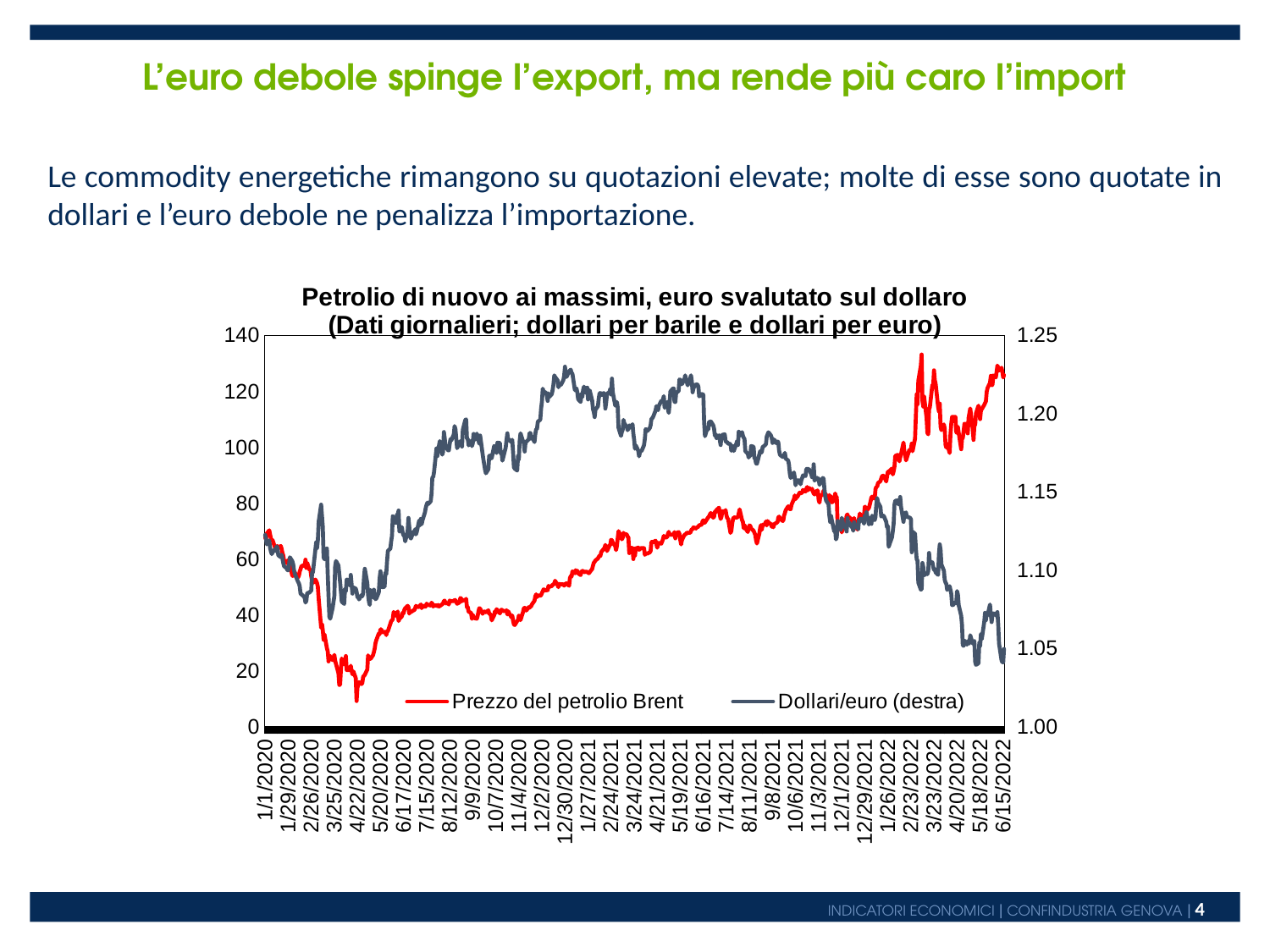

# L’euro debole spinge l’export, ma rende più caro l’import
Le commodity energetiche rimangono su quotazioni elevate; molte di esse sono quotate in dollari e l’euro debole ne penalizza l’importazione.

### Chart: Petrolio di nuovo ai massimi, euro svalutato sul dollaro
(Dati giornalieri; dollari per barile e dollari per euro)

| Category | Prezzo del petrolio Brent | Dollari/euro (destra) |
|---|---|---|
| 43831 | 67.76 | 1.1224982320652845 |
| 43832 | 67.05 | 1.1200967763614775 |
| 43833 | 69.08 | 1.1164950985865172 |
| 43836 | 70.25 | 1.1189437171310281 |
| 43837 | 68.74 | 1.1141440588268063 |
| 43838 | 67.31 | 1.1119512520571098 |
| 43839 | 66.58 | 1.1102475852115021 |
| 43840 | 66.77 | 1.1113457285426924 |
| 43843 | 64.14 | 1.113399766186049 |
| 43844 | 64.45 | 1.112149116953601 |
| 43845 | 63.29 | 1.1151504337935187 |
| 43846 | 64.63 | 1.1141440588268063 |
| 43847 | 64.05 | 1.1094961777856676 |
| 43850 | 64.63 | 1.1082542778615125 |
| 43851 | 63.66 | 1.109804008612079 |
| 43852 | 62.11 | 1.1075546301321313 |
| 43853 | 61.26 | 1.1045452035124537 |
| 43854 | 59.34 | 1.1024993660628646 |
| 43857 | 58.53 | 1.1012488161575227 |
| 43858 | 59.37 | 1.1000495022276002 |
| 43859 | 59.46 | 1.0998438221772509 |
| 43860 | 57.72 | 1.1034969819357545 |
| 43861 | 57.77 | 1.1082051509375415 |
| 43864 | 54.0 | 1.1057543456145782 |
| 43865 | 53.9 | 1.1038502296008479 |
| 43866 | 55.36 | 1.1001947344680008 |
| 43867 | 55.18 | 1.0977550908392337 |
| 43868 | 54.53 | 1.0963950530655207 |
| 43871 | 53.39 | 1.0923947477660527 |
| 43872 | 54.0 | 1.0915481427308351 |
| 43873 | 55.54 | 1.0895501247534893 |
| 43874 | 56.34 | 1.0848457891710694 |
| 43875 | 57.37 | 1.0845516463493992 |
| 43878 | 57.83 | 1.0830481306589264 |
| 43879 | 57.35 | 1.0822979349755402 |
| 43880 | 59.72 | 1.0792492742048632 |
| 43881 | 56.77 | 1.080345278350961 |
| 43882 | 58.6 | 1.0851989712313752 |
| 43885 | 56.04 | 1.085646665436267 |
| 43886 | 56.07 | 1.0864487250524213 |
| 43887 | 53.69 | 1.0865549688158724 |
| 43888 | 52.59 | 1.098599285910464 |
| 43889 | 51.41 | 1.0984544745543021 |
| 43892 | 52.61 | 1.1131518895753325 |
| 43893 | 52.02 | 1.1178055241949005 |
| 43894 | 51.3 | 1.1140944083601645 |
| 43895 | 50.05 | 1.1189061573405839 |
| 43896 | 45.67 | 1.1310553877823397 |
| 43899 | 35.33 | 1.1418523128218596 |
| 43900 | 36.66 | 1.1344556881608203 |
| 43901 | 34.45 | 1.1277517141826057 |
| 43902 | 31.05 | 1.1081437484070433 |
| 43903 | 33.0 | 1.106904872595249 |
| 43906 | 28.04 | 1.1138462223905368 |
| 43907 | 26.93 | 1.097201040146586 |
| 43908 | 23.3 | 1.0833531948085715 |
| 43909 | 25.4 | 1.0701482155278506 |
| 43910 | 25.06 | 1.0689013831583898 |
| 43913 | 23.75 | 1.0759514100343228 |
| 43914 | 24.5 | 1.0796454444360473 |
| 43915 | 25.62 | 1.083247576233548 |
| 43916 | 23.55 | 1.102402134250532 |
| 43917 | 22.39 | 1.105803255484784 |
| 43920 | 19.07 | 1.1029492863918118 |
| 43921 | 14.85 | 1.0972491962649638 |
| 43922 | 14.97 | 1.0923947477660527 |
| 43923 | 20.24 | 1.0863543035925736 |
| 43924 | 24.33 | 1.0798552993898818 |
| 43927 | 22.58 | 1.0783531390859877 |
| 43928 | 22.1 | 1.0881984874041024 |
| 43929 | 25.22 | 1.0863543035925736 |
| 43930 | 20.23 | 1.0938525486764383 |
| 43931 | 20.23 | 1.0938525486764383 |
| 43934 | 20.23 | 1.0900489431975495 |
| 43935 | 21.74 | 1.0969001601474233 |
| 43936 | 19.8 | 1.0905006488478861 |
| 43937 | 18.69 | 1.0849517196484757 |
| 43938 | 19.75 | 1.0888976000696895 |
| 43941 | 17.36 | 1.0881511224278828 |
| 43942 | 9.12 | 1.086153712473389 |
| 43943 | 13.77 | 1.0827549617246122 |
| 43944 | 15.06 | 1.0828018580879886 |
| 43945 | 15.87 | 1.0812447289319465 |
| 43948 | 15.17 | 1.0840460936399015 |
| 43949 | 15.6 | 1.0832006412547797 |
| 43950 | 17.86 | 1.0853520882174177 |
| 43951 | 18.11 | 1.0953022486555166 |
| 43952 | 18.49 | 1.1008487543896344 |
| 43955 | 20.4 | 1.0916553862276757 |
| 43956 | 25.46 | 1.0840460936399015 |
| 43957 | 24.2 | 1.0797503617163713 |
| 43958 | 24.23 | 1.07774879831009 |
| 43959 | 24.23 | 1.0872519706441968 |
| 43962 | 25.53 | 1.082497104320246 |
| 43963 | 26.67 | 1.087452967659149 |
| 43964 | 27.89 | 1.0839050932700331 |
| 43965 | 29.87 | 1.0813499572866767 |
| 43966 | 30.95 | 1.081852997814657 |
| 43969 | 33.3 | 1.0857527523832273 |
| 43970 | 33.06 | 1.0947506705347858 |
| 43971 | 34.76 | 1.099251409789933 |
| 43972 | 34.78 | 1.0941517588489522 |
| 43973 | 33.8 | 1.0890517626302778 |
| 43976 | 33.8 | 1.0893483518159437 |
| 43977 | 33.95 | 1.0984544745543021 |
| 43978 | 32.73 | 1.0972973566106679 |
| 43979 | 33.98 | 1.1055465269255857 |
| 43980 | 34.15 | 1.1123470522803114 |
| 43983 | 36.74 | 1.1137469789613197 |
| 43984 | 37.72 | 1.1183055434405789 |
| 43985 | 37.98 | 1.1219441047447016 |
| 43986 | 38.41 | 1.134404210908431 |
| 43987 | 41.0 | 1.1313497001923294 |
| 43990 | 39.66 | 1.1300967362806256 |
| 43991 | 40.45 | 1.1354475366465693 |
| 43992 | 41.18 | 1.13520263367011 |
| 43993 | 37.76 | 1.1380966471672775 |
| 43994 | 38.54 | 1.1246443312302483 |
| 43997 | 39.44 | 1.1274465590331018 |
| 43998 | 40.75 | 1.1237470220703916 |
| 43999 | 40.47 | 1.1222462881704018 |
| 44000 | 41.75 | 1.1219441047447016 |
| 44001 | 42.33 | 1.1183555699699161 |
| 44004 | 43.2 | 1.1248467396317252 |
| 44005 | 42.72 | 1.1333499557993516 |
| 44006 | 40.4 | 1.127548259065488 |
| 44007 | 41.18 | 1.1213528000179416 |
| 44008 | 40.97 | 1.120197154699227 |
| 44011 | 41.58 | 1.1246063877642825 |
| 44012 | 41.64 | 1.1231538159150896 |
| 44013 | 42.18 | 1.1261007634963176 |
| 44014 | 43.19 | 1.1228511436238897 |
| 44015 | 42.92 | 1.1242523721725053 |
| 44018 | 42.73 | 1.1317466245656922 |
| 44019 | 43.28 | 1.1285535329368348 |
| 44020 | 43.67 | 1.1327465706097575 |
| 44021 | 42.35 | 1.1293437383536427 |
| 44022 | 43.27 | 1.1318491018777377 |
| 44025 | 42.85 | 1.136854550828767 |
| 44026 | 42.97 | 1.139795976520203 |
| 44027 | 43.96 | 1.141800162135623 |
| 44028 | 43.71 | 1.1431445620613183 |
| 44029 | 43.53 | 1.142204454597373 |
| 44032 | 43.3 | 1.1439946003454864 |
| 44033 | 44.31 | 1.1488046687421738 |
| 44034 | 43.98 | 1.1592993194912995 |
| 44035 | 42.96 | 1.1595009507907796 |
| 44036 | 43.29 | 1.1624527753560012 |
| 44039 | 43.39 | 1.1777453243510625 |
| 44040 | 43.11 | 1.172855433839225 |
| 44041 | 43.51 | 1.1774541087261123 |
| 44042 | 42.98 | 1.1794539128383559 |
| 44043 | 43.13 | 1.1824943535894616 |
| 44046 | 43.76 | 1.173805359595272 |
| 44047 | 43.99 | 1.1755439829781231 |
| 44048 | 44.92 | 1.188255284765379 |
| 44049 | 45.04 | 1.1843009071744948 |
| 44050 | 44.07 | 1.178856038100627 |
| 44053 | 44.19 | 1.1766505465541788 |
| 44054 | 43.68 | 1.1765536390804057 |
| 44055 | 45.09 | 1.1804563644304888 |
| 44056 | 44.87 | 1.1837541579364796 |
| 44057 | 44.86 | 1.1828999976342 |
| 44060 | 44.91 | 1.1867464160258234 |
| 44061 | 45.34 | 1.192051401256422 |
| 44062 | 45.21 | 1.1900511722004046 |
| 44063 | 44.56 | 1.1841466447204823 |
| 44064 | 43.94 | 1.177953423721626 |
| 44067 | 44.43 | 1.1813488641330672 |
| 44068 | 46.01 | 1.182354540832614 |
| 44069 | 45.79 | 1.181753722524226 |
| 44070 | 44.84 | 1.178995024640996 |
| 44071 | 45.22 | 1.1897963068722635 |
| 44074 | 45.22 | 1.1959433601224645 |
| 44075 | 45.72 | 1.196343972819065 |
| 44076 | 42.7 | 1.1840484986265039 |
| 44077 | 42.72 | 1.1837541579364796 |
| 44078 | 41.1 | 1.1797461186352698 |
| 44081 | 40.67 | 1.182648185817683 |
| 44082 | 38.53 | 1.179245283018868 |
| 44083 | 39.98 | 1.180902445648965 |
| 44084 | 39.27 | 1.187056337693787 |
| 44085 | 38.8 | 1.183095925417633 |
| 44088 | 38.57 | 1.1871972646975022 |
| 44089 | 39.54 | 1.1850447354387628 |
| 44090 | 41.23 | 1.1828440301861798 |
| 44091 | 42.35 | 1.1807490672082368 |
| 44092 | 42.16 | 1.1860004506801713 |
| 44095 | 40.37 | 1.174301584132837 |
| 44096 | 40.84 | 1.1705489874751258 |
| 44097 | 41.09 | 1.1673515128875607 |
| 44098 | 41.24 | 1.1640494953845437 |
| 44099 | 40.91 | 1.1618990077382474 |
| 44102 | 41.59 | 1.164496820923679 |
| 44103 | 40.33 | 1.1731030922997514 |
| 44104 | 40.3 | 1.172649131653318 |
| 44105 | 39.75 | 1.1735436323522508 |
| 44106 | 38.0 | 1.1714540087156178 |
| 44109 | 39.78 | 1.179245283018868 |
| 44110 | 41.27 | 1.1791479476929971 |
| 44111 | 40.62 | 1.1761523352504615 |
| 44112 | 42.0 | 1.17485343703373 |
| 44113 | 41.63 | 1.1814465631719477 |
| 44116 | 40.5 | 1.1812511812511812 |
| 44117 | 41.34 | 1.1743981209630063 |
| 44118 | 41.81 | 1.1759448717044145 |
| 44119 | 41.61 | 1.1699464164541262 |
| 44120 | 41.34 | 1.172003187848671 |
| 44123 | 41.29 | 1.1783004194749493 |
| 44124 | 41.62 | 1.1830539354289162 |
| 44125 | 40.09 | 1.1874510176455222 |
| 44126 | 41.28 | 1.1827460998947357 |
| 44127 | 40.71 | 1.183544004166075 |
| 44130 | 39.06 | 1.181753722524226 |
| 44131 | 39.72 | 1.1833059200795182 |
| 44132 | 37.86 | 1.1751433674908338 |
| 44133 | 36.56 | 1.1657457275419085 |
| 44134 | 36.33 | 1.1648495014444133 |
| 44137 | 37.78 | 1.1636431339236883 |
| 44138 | 38.17 | 1.173048048048048 |
| 44139 | 39.68 | 1.1708505058074186 |
| 44140 | 39.47 | 1.182648185817683 |
| 44141 | 38.08 | 1.1874510176455222 |
| 44144 | 40.93 | 1.1823964811880718 |
| 44145 | 42.25 | 1.1820470691142921 |
| 44146 | 42.5 | 1.1758066033298842 |
| 44147 | 42.16 | 1.1810558639423645 |
| 44148 | 41.51 | 1.1820051535424694 |
| 44151 | 42.71 | 1.1836560768902986 |
| 44152 | 42.54 | 1.187549728644887 |
| 44153 | 42.91 | 1.187606142298968 |
| 44154 | 43.09 | 1.184006440995039 |
| 44155 | 43.79 | 1.1853959222380275 |
| 44158 | 45.0 | 1.1818514885419498 |
| 44159 | 46.63 | 1.1872536448686897 |
| 44160 | 47.3 | 1.1900511722004046 |
| 44161 | 46.32 | 1.1901928112354203 |
| 44162 | 46.88 | 1.1948430573644153 |
| 44165 | 46.84 | 1.196200866049427 |
| 44166 | 47.03 | 1.2032535977282572 |
| 44167 | 47.8 | 1.2078024035267831 |
| 44168 | 48.37 | 1.2159976652844826 |
| 44169 | 49.1 | 1.214152157548384 |
| 44172 | 48.63 | 1.213356629780625 |
| 44173 | 48.84 | 1.2113576896986142 |
| 44174 | 48.81 | 1.2081526138381802 |
| 44175 | 50.33 | 1.2129445441754403 |
| 44176 | 50.01 | 1.2107563594977782 |
| 44179 | 50.27 | 1.2125033343841696 |
| 44180 | 50.77 | 1.2152440209994169 |
| 44181 | 50.83 | 1.2186502230129908 |
| 44182 | 51.2 | 1.2244997918350353 |
| 44183 | 52.17 | 1.2234511108936088 |
| 44186 | 50.61 | 1.2212547170963448 |
| 44187 | 49.88 | 1.2168558877572129 |
| 44188 | 51.05 | 1.2186502230129908 |
| 44189 | 50.88 | 1.2183532737152465 |
| 44190 | 50.88 | 1.2183532737152465 |
| 44193 | 50.88 | 1.2214486380847687 |
| 44194 | 50.44 | 1.2241550269926182 |
| 44195 | 50.74 | 1.2300425594725577 |
| 44196 | 51.22 | 1.2235558981512071 |
| 44197 | 51.22 | 1.2235558981512071 |
| 44200 | 50.37 | 1.2272046731953954 |
| 44201 | 53.16 | 1.227656648988411 |
| 44202 | 53.8 | 1.2280938754958428 |
| 44203 | 53.7 | 1.225955939143547 |
| 44204 | 55.51 | 1.225595332932972 |
| 44207 | 54.84 | 1.2150520649809844 |
| 44208 | 55.98 | 1.215849818230452 |
| 44209 | 55.52 | 1.2160568141743582 |
| 44210 | 55.76 | 1.2135038710773487 |
| 44211 | 54.8 | 1.2092483312373028 |
| 44214 | 54.21 | 1.2074961360123648 |
| 44215 | 55.38 | 1.21275331384843 |
| 44216 | 55.66 | 1.2105072025178552 |
| 44217 | 55.68 | 1.2150520649809844 |
| 44218 | 55.22 | 1.2172558184828124 |
| 44221 | 55.44 | 1.21300339640951 |
| 44222 | 55.26 | 1.2166486197121409 |
| 44223 | 55.07 | 1.2091021207651198 |
| 44224 | 54.87 | 1.2122534579529887 |
| 44225 | 55.25 | 1.2149044477651834 |
| 44228 | 56.42 | 1.2082547967715431 |
| 44229 | 57.62 | 1.2028483448806775 |
| 44230 | 58.61 | 1.2012444892909053 |
| 44231 | 58.98 | 1.1978486637998156 |
| 44232 | 59.48 | 1.2025445843404643 |
| 44235 | 60.17 | 1.2047467020059033 |
| 44236 | 60.74 | 1.209745711451453 |
| 44237 | 61.17 | 1.2130475393330664 |
| 44238 | 61.09 | 1.2131947056183048 |
| 44239 | 62.47 | 1.211856806999685 |
| 44242 | 63.58 | 1.2131947056183048 |
| 44243 | 63.96 | 1.2119008665091195 |
| 44244 | 65.02 | 1.2032535977282572 |
| 44245 | 64.09 | 1.2073066196621955 |
| 44246 | 62.84 | 1.2126944858781727 |
| 44249 | 64.73 | 1.2137542633118499 |
| 44250 | 65.16 | 1.215953307392996 |
| 44251 | 66.85 | 1.2122534579529887 |
| 44252 | 66.69 | 1.2224042246290003 |
| 44253 | 65.86 | 1.2137984609035515 |
| 44256 | 64.56 | 1.2051532352338599 |
| 44257 | 63.17 | 1.2062435164410992 |
| 44258 | 64.7 | 1.2074523961892802 |
| 44259 | 67.32 | 1.2040939193257074 |
| 44260 | 69.95 | 1.1909015124449207 |
| 44263 | 68.0 | 1.1858035597822865 |
| 44264 | 67.03 | 1.1883541295306002 |
| 44265 | 67.53 | 1.1896547621880131 |
| 44266 | 69.34 | 1.1960434881412287 |
| 44267 | 68.87 | 1.1938017811522574 |
| 44270 | 68.78 | 1.1916536577809027 |
| 44271 | 67.95 | 1.189456656199448 |
| 44272 | 67.73 | 1.1904478464798458 |
| 44273 | 62.11 | 1.1925062904706822 |
| 44274 | 64.0 | 1.190944061357438 |
| 44277 | 63.89 | 1.1932035127911416 |
| 44278 | 59.96 | 1.1871972646975022 |
| 44279 | 63.7 | 1.1830539354289162 |
| 44280 | 61.21 | 1.1775511645981018 |
| 44281 | 63.77 | 1.1797043660858588 |
| 44284 | 64.06 | 1.1763460339493466 |
| 44285 | 63.28 | 1.172745396974317 |
| 44286 | 63.52 | 1.1752952929423517 |
| 44287 | 63.85 | 1.1760555098200636 |
| 44288 | 63.85 | 1.1760555098200636 |
| 44291 | 63.85 | 1.179843552744906 |
| 44292 | 61.47 | 1.1838943019167247 |
| 44293 | 61.86 | 1.1900511722004046 |
| 44294 | 62.08 | 1.1897538399305183 |
| 44295 | 61.88 | 1.1889475436343748 |
| 44298 | 62.37 | 1.190745525773687 |
| 44299 | 62.82 | 1.1925489541345673 |
| 44300 | 66.1 | 1.1967448539971277 |
| 44301 | 66.12 | 1.1970027052261136 |
| 44302 | 65.97 | 1.1979491111217597 |
| 44305 | 66.53 | 1.2019519699992787 |
| 44306 | 65.33 | 1.2048483095978215 |
| 44307 | 64.01 | 1.2028483448806775 |
| 44308 | 65.06 | 1.2022554311889104 |
| 44309 | 65.74 | 1.2049499343302286 |
| 44312 | 65.49 | 1.2082547967715431 |
| 44313 | 66.24 | 1.2081526138381802 |
| 44314 | 67.07 | 1.2089559456453407 |
| 44315 | 68.25 | 1.2111962985841116 |
| 44316 | 67.72 | 1.2038040207054292 |
| 44319 | 67.72 | 1.2074523961892802 |
| 44320 | 68.9 | 1.2031956877466552 |
| 44321 | 69.7 | 1.200494603776756 |
| 44322 | 68.61 | 1.2058944118852952 |
| 44323 | 68.72 | 1.214196384123168 |
| 44326 | 68.61 | 1.2159976652844826 |
| 44327 | 68.83 | 1.2161455482992205 |
| 44328 | 69.62 | 1.2075982079242595 |
| 44329 | 67.36 | 1.2073940813542132 |
| 44330 | 69.24 | 1.213356629780625 |
| 44333 | 69.62 | 1.2145060603852413 |
| 44334 | 69.01 | 1.2218515939054042 |
| 44335 | 66.88 | 1.221553082589204 |
| 44336 | 65.18 | 1.221553082589204 |
| 44337 | 66.72 | 1.2188433176915108 |
| 44340 | 68.58 | 1.2218963831867058 |
| 44341 | 68.79 | 1.2244548114951816 |
| 44342 | 68.92 | 1.2217470983506413 |
| 44343 | 69.42 | 1.2201520309430556 |
| 44344 | 69.35 | 1.2181454952979585 |
| 44347 | 69.35 | 1.222643354933366 |
| 44348 | 70.03 | 1.2244997918350353 |
| 44349 | 70.6 | 1.2206435232654655 |
| 44350 | 70.71 | 1.213695338196206 |
| 44351 | 71.3 | 1.2163526449588264 |
| 44354 | 70.89 | 1.2186947778928767 |
| 44355 | 71.39 | 1.2186502230129908 |
| 44356 | 71.31 | 1.2185462742947664 |
| 44357 | 71.65 | 1.2171965528993622 |
| 44358 | 72.05 | 1.2110496167027964 |
| 44361 | 72.27 | 1.2124445306627223 |
| 44362 | 73.38 | 1.212650368645712 |
| 44363 | 73.88 | 1.2119008665091195 |
| 44364 | 72.92 | 1.1942009601375718 |
| 44365 | 73.1 | 1.1856067342462504 |
| 44368 | 74.49 | 1.1911001000524084 |
| 44369 | 74.92 | 1.1898954081936197 |
| 44370 | 75.22 | 1.194800229401644 |
| 44371 | 75.95 | 1.192648514556275 |
| 44372 | 76.45 | 1.1951000896325068 |
| 44375 | 74.78 | 1.192648514556275 |
| 44376 | 75.08 | 1.1905045358222817 |
| 44377 | 76.94 | 1.185901997058963 |
| 44378 | 76.69 | 1.1868027533823877 |
| 44379 | 77.51 | 1.1843009071744948 |
| 44382 | 78.34 | 1.186155196545916 |
| 44383 | 75.81 | 1.1829979534135406 |
| 44384 | 74.31 | 1.1799549257218376 |
| 44385 | 75.07 | 1.1854521314429323 |
| 44386 | 77.14 | 1.1864507326333273 |
| 44389 | 76.77 | 1.1868027533823877 |
| 44390 | 77.5 | 1.1824524062906467 |
| 44391 | 75.74 | 1.181893393215932 |
| 44392 | 74.53 | 1.1818514885419498 |
| 44393 | 74.46 | 1.180902445648965 |
| 44396 | 69.33 | 1.180553915897339 |
| 44397 | 70.03 | 1.1762491766255763 |
| 44398 | 72.54 | 1.178856038100627 |
| 44399 | 74.25 | 1.179245283018868 |
| 44400 | 74.86 | 1.1761523352504615 |
| 44403 | 74.79 | 1.1808048365766106 |
| 44404 | 74.87 | 1.182550287950995 |
| 44405 | 75.09 | 1.1799549257218376 |
| 44406 | 76.3 | 1.1884529907419512 |
| 44407 | 77.72 | 1.1858035597822865 |
| 44410 | 73.91 | 1.1881564564421843 |
| 44411 | 73.24 | 1.1859441894664438 |
| 44412 | 70.99 | 1.184595519859744 |
| 44413 | 72.14 | 1.1838522552385462 |
| 44414 | 71.02 | 1.1760001881600302 |
| 44417 | 69.65 | 1.1744532919925774 |
| 44418 | 71.14 | 1.1719482467654228 |
| 44419 | 71.99 | 1.1739018148522058 |
| 44420 | 71.79 | 1.1729517330361856 |
| 44421 | 70.9 | 1.1793009104203027 |
| 44424 | 70.07 | 1.178856038100627 |
| 44425 | 69.4 | 1.1716461628588166 |
| 44426 | 68.61 | 1.1711521795142061 |
| 44427 | 66.8 | 1.1682515946634269 |
| 44428 | 65.51 | 1.16795141322121 |
| 44431 | 69.07 | 1.1739982859625024 |
| 44432 | 71.21 | 1.1760555098200636 |
| 44433 | 72.12 | 1.1751433674908338 |
| 44434 | 70.42 | 1.1754472576815478 |
| 44435 | 72.26 | 1.178605944888386 |
| 44438 | 72.26 | 1.179899236605194 |
| 44439 | 73.45 | 1.1804563644304888 |
| 44440 | 71.99 | 1.1853959222380275 |
| 44441 | 73.56 | 1.1867464160258234 |
| 44442 | 73.07 | 1.1880999904952 |
| 44445 | 72.45 | 1.186155196545916 |
| 44446 | 71.52 | 1.1845534233593935 |
| 44447 | 72.36 | 1.1811953697141506 |
| 44448 | 71.32 | 1.181753722524226 |
| 44449 | 72.44 | 1.1834459579403307 |
| 44452 | 72.97 | 1.1810000708600041 |
| 44453 | 73.05 | 1.1821448836769435 |
| 44454 | 74.84 | 1.181893393215932 |
| 44455 | 75.14 | 1.1763460339493466 |
| 44456 | 74.64 | 1.1736951444231876 |
| 44459 | 73.59 | 1.172497889503799 |
| 44460 | 73.65 | 1.1724566484154249 |
| 44461 | 75.5 | 1.1733508553727736 |
| 44462 | 76.44 | 1.1749500646222537 |
| 44463 | 77.42 | 1.171344234643677 |
| 44466 | 78.85 | 1.1700559286733907 |
| 44467 | 78.3 | 1.1673515128875607 |
| 44468 | 77.86 | 1.161548111322771 |
| 44469 | 77.81 | 1.1589499913078751 |
| 44470 | 79.4 | 1.159648858325699 |
| 44473 | 81.44 | 1.1623987260109963 |
| 44474 | 82.72 | 1.1592993194912995 |
| 44475 | 81.39 | 1.154254582390692 |
| 44476 | 82.34 | 1.1560559993526087 |
| 44477 | 82.17 | 1.1573940116433838 |
| 44480 | 83.75 | 1.1572466787020321 |
| 44481 | 83.53 | 1.154894442647942 |
| 44482 | 83.53 | 1.1574475965600657 |
| 44483 | 83.86 | 1.1589499913078751 |
| 44484 | 84.67 | 1.1605505651881254 |
| 44487 | 84.13 | 1.1601466425356166 |
| 44488 | 85.02 | 1.1644561407594582 |
| 44489 | 85.76 | 1.1647545279832274 |
| 44490 | 84.58 | 1.1646053152586588 |
| 44491 | 85.43 | 1.164646005846523 |
| 44494 | 84.85 | 1.1613053071652537 |
| 44495 | 85.11 | 1.1593934053703103 |
| 44496 | 84.12 | 1.159595069401765 |
| 44497 | 83.4 | 1.1676513860021953 |
| 44498 | 83.1 | 1.1572466787020321 |
| 44501 | 84.51 | 1.1590440204918984 |
| 44502 | 84.42 | 1.1579971281671222 |
| 44503 | 81.1 | 1.158453233242974 |
| 44504 | 80.15 | 1.1545477636409818 |
| 44505 | 82.43 | 1.1554549025951517 |
| 44508 | 83.22 | 1.1588962671951233 |
| 44509 | 84.52 | 1.158453233242974 |
| 44510 | 82.91 | 1.1518481403411773 |
| 44511 | 83.4 | 1.1471047077177206 |
| 44512 | 82.9 | 1.1444528370985831 |
| 44515 | 81.94 | 1.1420479203307372 |
| 44516 | 82.85 | 1.1350480125309301 |
| 44517 | 80.67 | 1.13079958838895 |
| 44518 | 82.45 | 1.1348547953289376 |
| 44519 | 80.24 | 1.1317466245656922 |
| 44522 | 80.97 | 1.1246443312302483 |
| 44523 | 83.43 | 1.1263544412155617 |
| 44524 | 82.37 | 1.1196452963701098 |
| 44525 | 82.05 | 1.121000829540614 |
| 44526 | 72.37 | 1.131554529612782 |
| 44529 | 73.34 | 1.1268494416461017 |
| 44530 | 70.86 | 1.125593750703496 |
| 44531 | 69.53 | 1.1334013374135783 |
| 44532 | 70.56 | 1.1317466245656922 |
| 44533 | 70.71 | 1.1280061363533818 |
| 44536 | 73.38 | 1.1270526446290305 |
| 44537 | 75.54 | 1.1246949265011865 |
| 44538 | 75.94 | 1.1332472065456358 |
| 44539 | 74.1 | 1.1285535329368348 |
| 44540 | 74.98 | 1.1304544426859597 |
| 44543 | 74.12 | 1.127548259065488 |
| 44544 | 73.37 | 1.1273448773448773 |
| 44545 | 73.71 | 1.1251504888778874 |
| 44546 | 74.64 | 1.1306973010255423 |
| 44547 | 72.97 | 1.1274465590331018 |
| 44550 | 70.51 | 1.12894849736955 |
| 44551 | 72.85 | 1.1262529564140105 |
| 44552 | 74.69 | 1.1323489446507835 |
| 44553 | 76.26 | 1.130850739010958 |
| 44554 | 75.24 | 1.132900565317382 |
| 44557 | 75.24 | 1.1319003474934066 |
| 44558 | 75.24 | 1.1296499214893305 |
| 44559 | 78.63 | 1.1350480125309301 |
| 44560 | 78.61 | 1.1331059567380146 |
| 44561 | 77.24 | 1.1372036163074999 |
| 44564 | 78.25 | 1.129203459879401 |
| 44565 | 79.39 | 1.1309530541387227 |
| 44566 | 80.6 | 1.133645463717677 |
| 44567 | 81.99 | 1.1295988794379115 |
| 44568 | 82.28 | 1.1348032818510911 |
| 44571 | 81.56 | 1.1319515977496801 |
| 44572 | 84.98 | 1.1340440009072352 |
| 44573 | 85.83 | 1.1420479203307372 |
| 44574 | 85.8 | 1.146052993490419 |
| 44575 | 87.17 | 1.143353685028927 |
| 44578 | 87.82 | 1.1403028644407955 |
| 44579 | 88.83 | 1.134301270417423 |
| 44580 | 89.64 | 1.1344942991661469 |
| 44581 | 89.75 | 1.1348032818510911 |
| 44582 | 89.75 | 1.1347002689239638 |
| 44585 | 87.74 | 1.130901894260673 |
| 44586 | 89.49 | 1.1273957158962795 |
| 44587 | 91.22 | 1.1282479437681225 |
| 44588 | 90.7 | 1.1149017771534329 |
| 44589 | 91.47 | 1.1165449632656708 |
| 44592 | 92.35 | 1.121000829540614 |
| 44593 | 90.24 | 1.124897353116528 |
| 44594 | 91.43 | 1.1296499214893305 |
| 44595 | 92.99 | 1.1417480162128217 |
| 44596 | 96.86 | 1.1442956860052638 |
| 44599 | 97.28 | 1.1445445285048814 |
| 44600 | 96.07 | 1.1419957517758035 |
| 44601 | 94.95 | 1.1428440817819225 |
| 44602 | 96.37 | 1.1467495384333108 |
| 44603 | 97.5 | 1.1403548784381698 |
| 44606 | 101.66 | 1.130850739010958 |
| 44607 | 98.43 | 1.1356538527056952 |
| 44608 | 97.44 | 1.1364540361165092 |
| 44609 | 95.28 | 1.136854550828767 |
| 44610 | 96.18 | 1.1341468947058024 |
| 44613 | 98.95 | 1.1335940599671257 |
| 44614 | 98.73 | 1.133452723686895 |
| 44615 | 99.29 | 1.13245153107447 |
| 44616 | 101.29 | 1.111395134312102 |
| 44617 | 98.56 | 1.1245558004588188 |
| 44620 | 103.08 | 1.1232042771618873 |
| 44621 | 110.93 | 1.1141440588268063 |
| 44622 | 118.94 | 1.1067456145205026 |
| 44623 | 115.36 | 1.1062558769843465 |
| 44624 | 123.86 | 1.091953395429083 |
| 44627 | 129.02 | 1.0875475802066341 |
| 44628 | 133.18 | 1.0877486865434611 |
| 44629 | 116.58 | 1.1045452035124537 |
| 44630 | 114.54 | 1.1018555247036008 |
| 44631 | 118.11 | 1.0966475484444056 |
| 44634 | 110.39 | 1.0979961570134504 |
| 44635 | 105.14 | 1.0973455211842553 |
| 44636 | 104.61 | 1.0993480865846552 |
| 44637 | 113.5 | 1.1109506404630443 |
| 44638 | 114.32 | 1.1048502927853276 |
| 44641 | 122.29 | 1.1049479569512275 |
| 44642 | 121.53 | 1.1021955735825766 |
| 44643 | 127.52 | 1.1001463194604884 |
| 44644 | 123.98 | 1.1007518134886127 |
| 44645 | 122.67 | 1.0984544745543021 |
| 44648 | 114.5 | 1.0969482898576162 |
| 44649 | 112.79 | 1.1102475852115021 |
| 44650 | 115.59 | 1.1164452383610584 |
| 44651 | 107.29 | 1.1126440874093195 |
| 44652 | 106.13 | 1.103655306374713 |
| 44655 | 108.15 | 1.099650311201038 |
| 44656 | 106.6 | 1.0938525486764383 |
| 44657 | 100.81 | 1.091953395429083 |
| 44658 | 99.83 | 1.091155096785457 |
| 44659 | 101.26 | 1.0873465482183826 |
| 44662 | 97.92 | 1.0897044721471536 |
| 44663 | 104.42 | 1.0873465482183826 |
| 44664 | 108.49 | 1.084751646110623 |
| 44665 | 110.83 | 1.0776442696265962 |
| 44666 | 110.83 | 1.0776442696265962 |
| 44669 | 110.83 | 1.0793541144978844 |
| 44670 | 105.49 | 1.0786555637053976 |
| 44671 | 105.05 | 1.0865549688158724 |
| 44672 | 107.2 | 1.084445793976988 |
| 44673 | 105.15 | 1.0775513722616725 |
| 44676 | 99.27 | 1.0707555250985095 |
| 44677 | 102.89 | 1.0650534656839774 |
| 44678 | 103.3 | 1.051745898190997 |
| 44679 | 105.78 | 1.051646352364627 |
| 44680 | 108.36 | 1.0549524743910286 |
| 44683 | 108.36 | 1.0523546435148645 |
| 44684 | 104.94 | 1.0538518284329224 |
| 44685 | 110.53 | 1.0548523206751055 |
| 44686 | 112.11 | 1.0530528000673953 |
| 44687 | 113.86 | 1.05830184885333 |
| 44690 | 106.67 | 1.052997356976634 |
| 44691 | 102.61 | 1.0542962572482868 |
| 44692 | 107.7 | 1.054652070282014 |
| 44693 | 108.06 | 1.0412545034257272 |
| 44694 | 112.12 | 1.0394470141884518 |
| 44697 | 114.86 | 1.0403986807744727 |
| 44698 | 112.89 | 1.0535520507390668 |
| 44699 | 110.04 | 1.0512483574244416 |
| 44700 | 113.22 | 1.058951849459405 |
| 44701 | 113.63 | 1.0557989758749933 |
| 44704 | 115.13 | 1.066848742185333 |
| 44705 | 115.77 | 1.0726506269642915 |
| 44706 | 116.41 | 1.067953907109369 |
| 44707 | 119.81 | 1.0717539252987514 |
| 44708 | 121.19 | 1.0709963479024536 |
| 44711 | 123.01 | 1.0779462967154976 |
| 44712 | 125.53 | 1.0712487546733227 |
| 44713 | 122.2 | 1.0667463170583404 |
| 44714 | 122.35 | 1.0716505561866387 |
| 44715 | 125.68 | 1.0722020886496686 |
| 44718 | 124.99 | 1.0720526592266213 |
| 44719 | 126.89 | 1.0705491917353602 |
| 44720 | 129.2 | 1.0731456043956045 |
| 44721 | 128.47 | 1.0650534656839774 |
| 44722 | 127.44 | 1.0530528000673953 |
| 44725 | 128.44 | 1.042252933942009 |
| 44726 | 127.02 | 1.041048544093611 |
| 44727 | 124.96 | 1.041048544093611 |
| 44728 | 125.78 | 1.0496042991792094 |